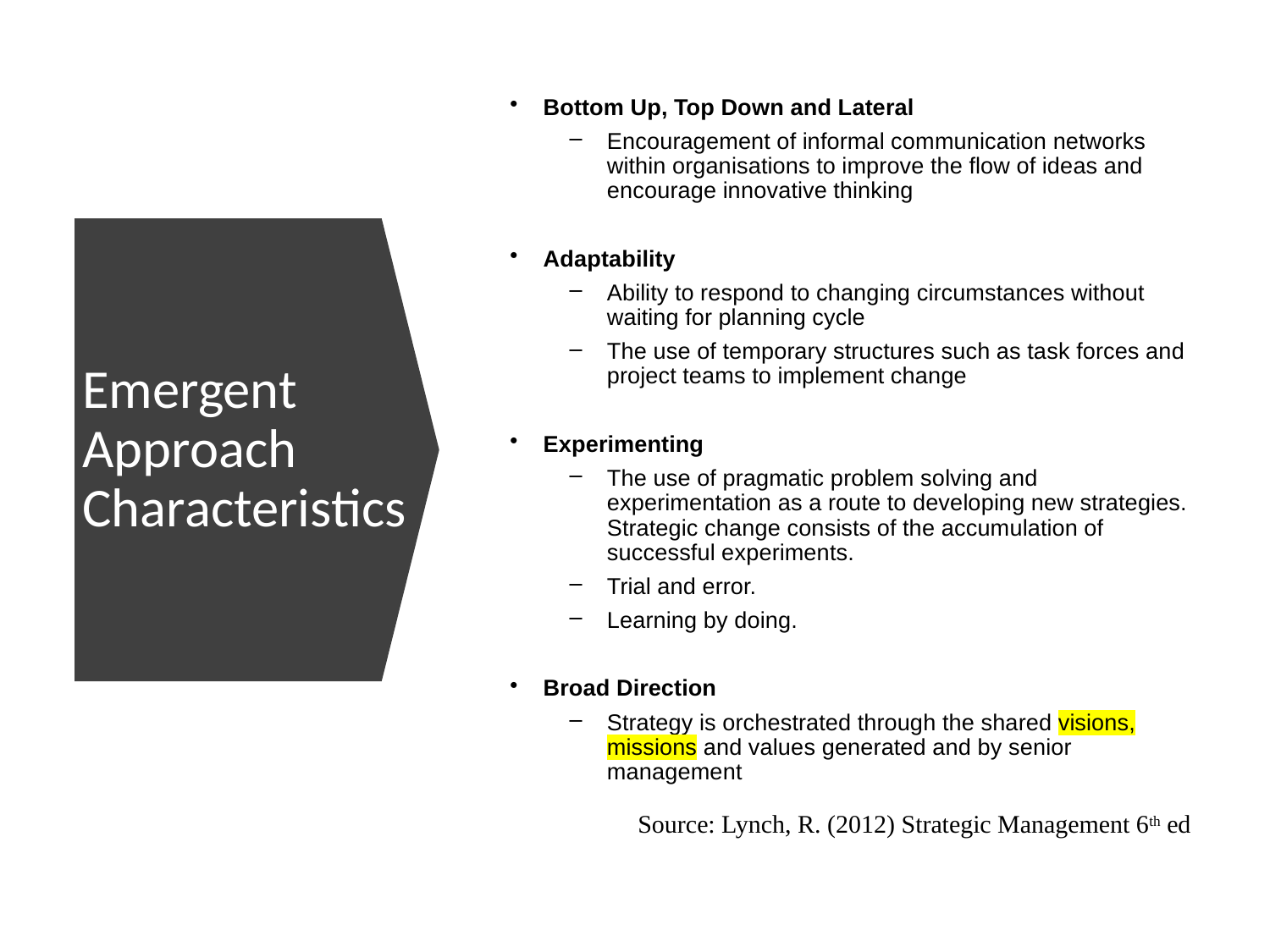

Bottom Up, Top Down and Lateral
Encouragement of informal communication networks within organisations to improve the flow of ideas and encourage innovative thinking

Adaptability
Ability to respond to changing circumstances without waiting for planning cycle
The use of temporary structures such as task forces and project teams to implement change

Experimenting
The use of pragmatic problem solving and experimentation as a route to developing new strategies. Strategic change consists of the accumulation of successful experiments.
Trial and error.
Learning by doing.

Broad Direction
Strategy is orchestrated through the shared visions, missions and values generated and by senior management

Emergent Approach Characteristics
Source: Lynch, R. (2012) Strategic Management 6th ed